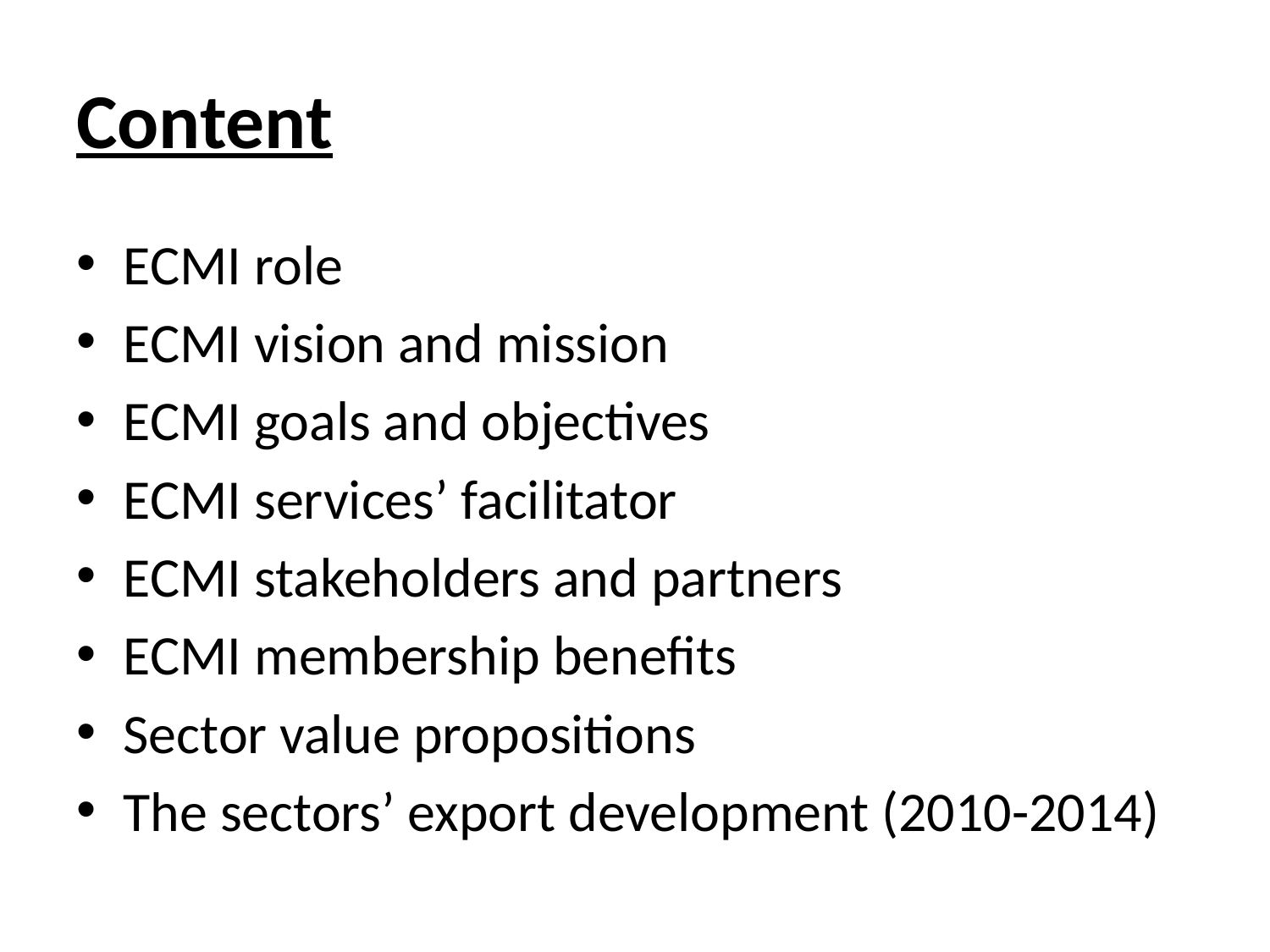

# Content
ECMI role
ECMI vision and mission
ECMI goals and objectives
ECMI services’ facilitator
ECMI stakeholders and partners
ECMI membership benefits
Sector value propositions
The sectors’ export development (2010-2014)